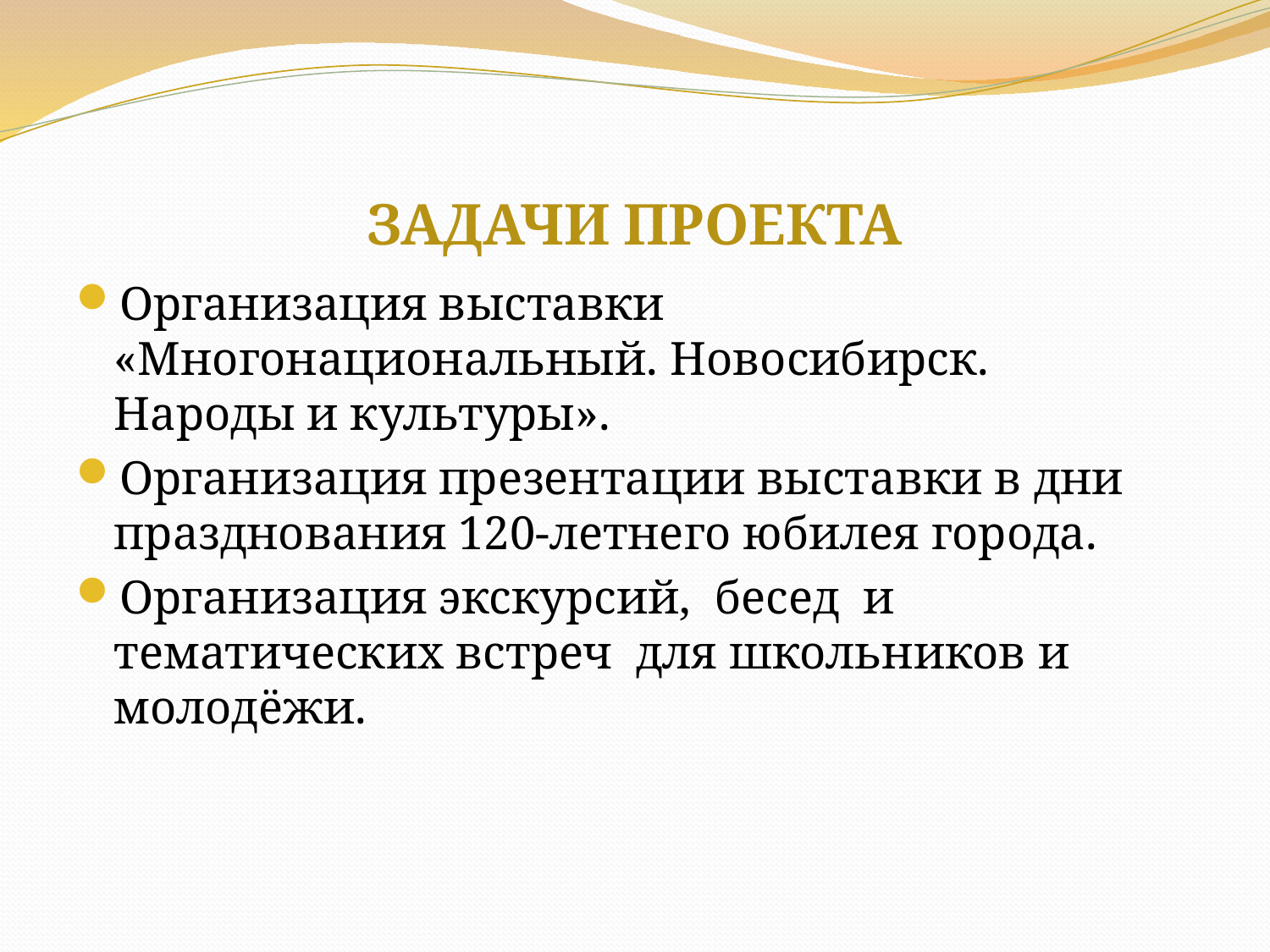

# ЗАДАЧИ ПРОЕКТА
Организация выставки «Многонациональный. Новосибирск.  Народы и культуры».
Организация презентации выставки в дни празднования 120-летнего юбилея города.
Организация экскурсий,  бесед  и тематических встреч  для школьников и молодёжи.